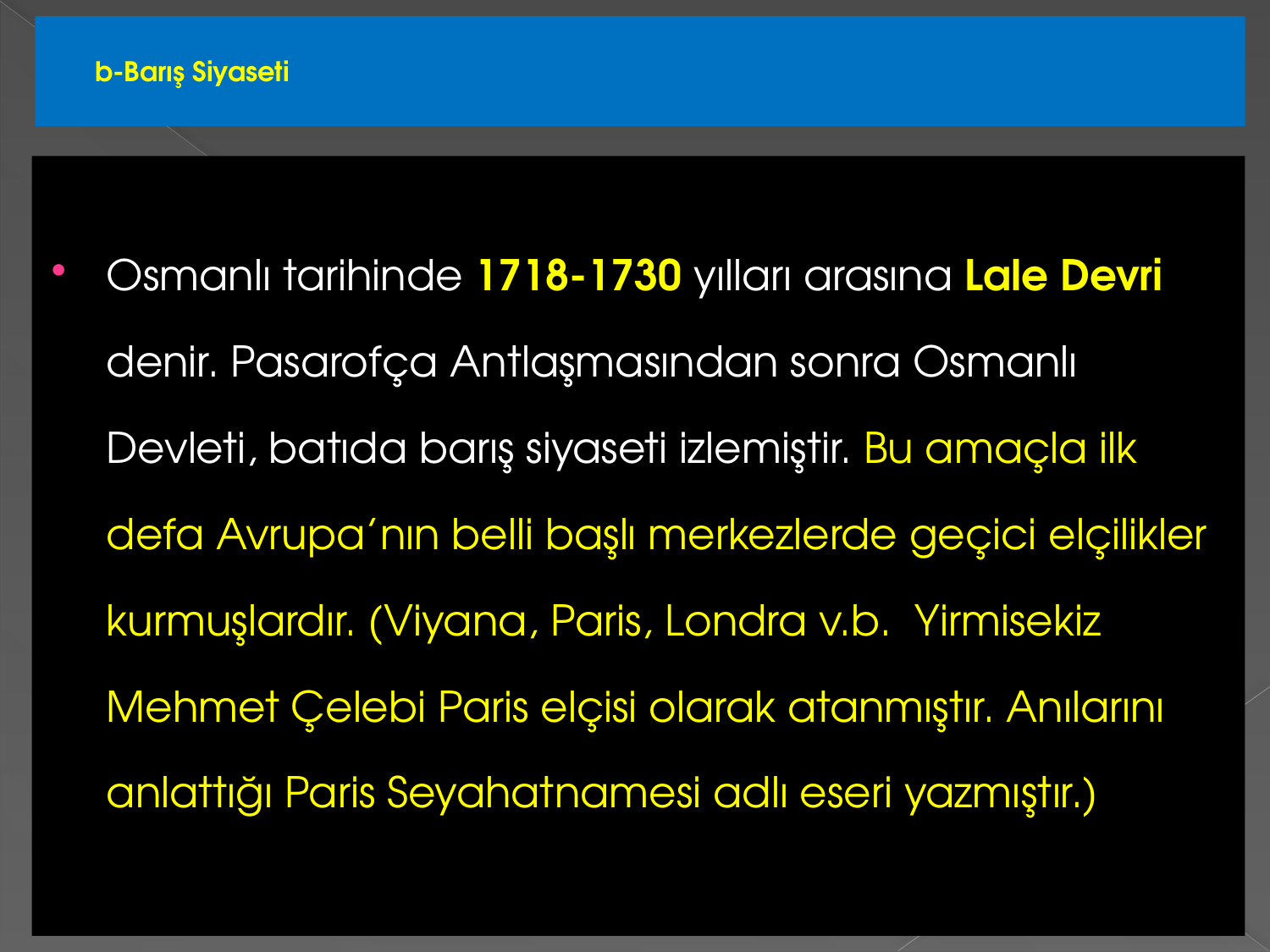

# b-Barış Siyaseti

Osmanlı tarihinde 1718-1730 yılları arasına Lale Devri denir. Pasarofça Antlaşmasından sonra Osmanlı Devleti, batıda barış siyaseti izlemiştir. Bu amaçla ilk defa Avrupa’nın belli başlı merkezlerde geçici elçilikler kurmuşlardır. (Viyana, Paris, Londra v.b.  Yirmisekiz Mehmet Çelebi Paris elçisi olarak atanmıştır. Anılarını anlattığı Paris Seyahatnamesi adlı eseri yazmıştır.)